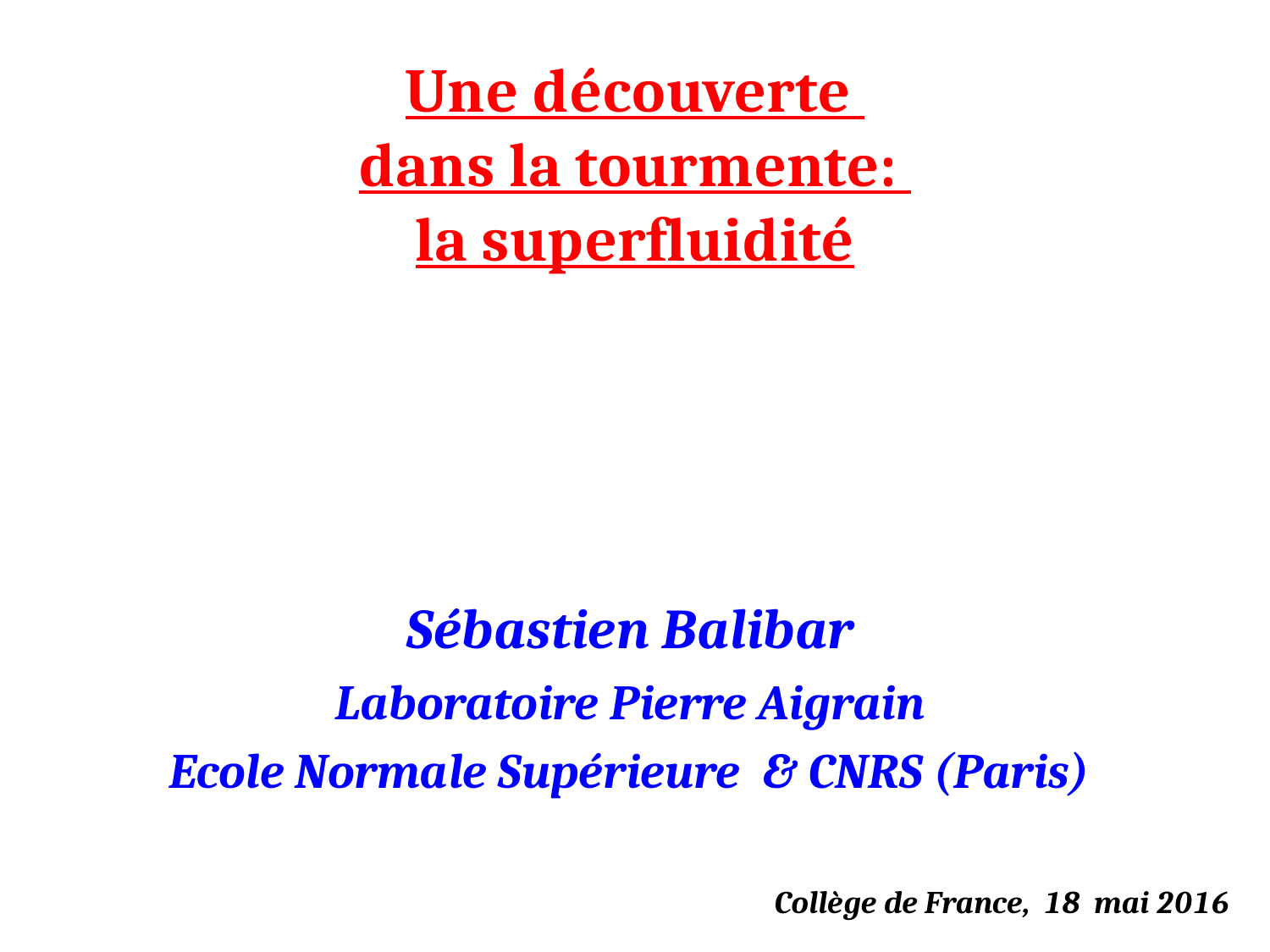

# Une découverte dans la tourmente: la superfluidité

Sébastien Balibar
Laboratoire Pierre Aigrain
Ecole Normale Supérieure  & CNRS (Paris)
Collège de France,  18  mai 2016